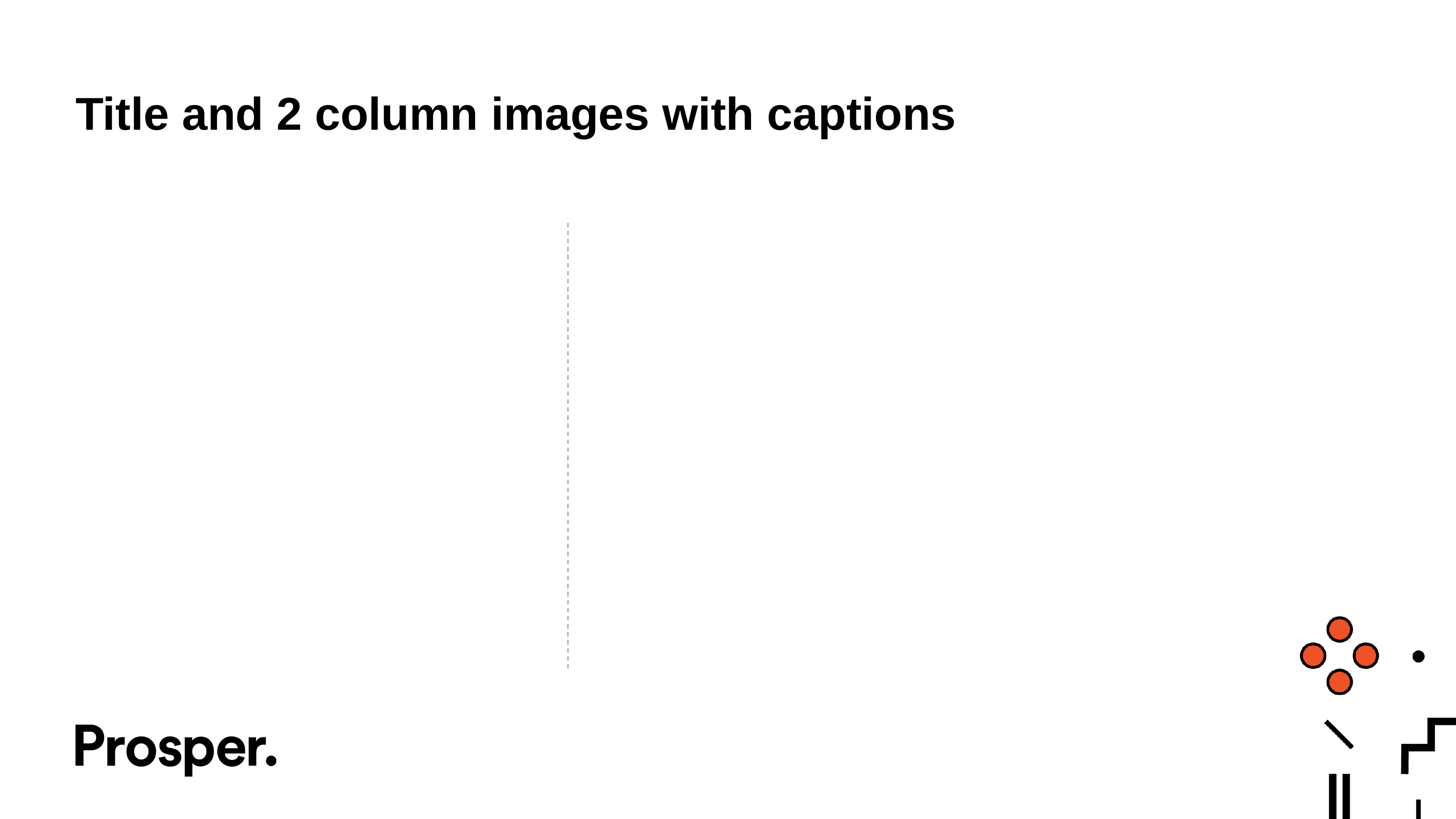

# Title and 2 column images with captions